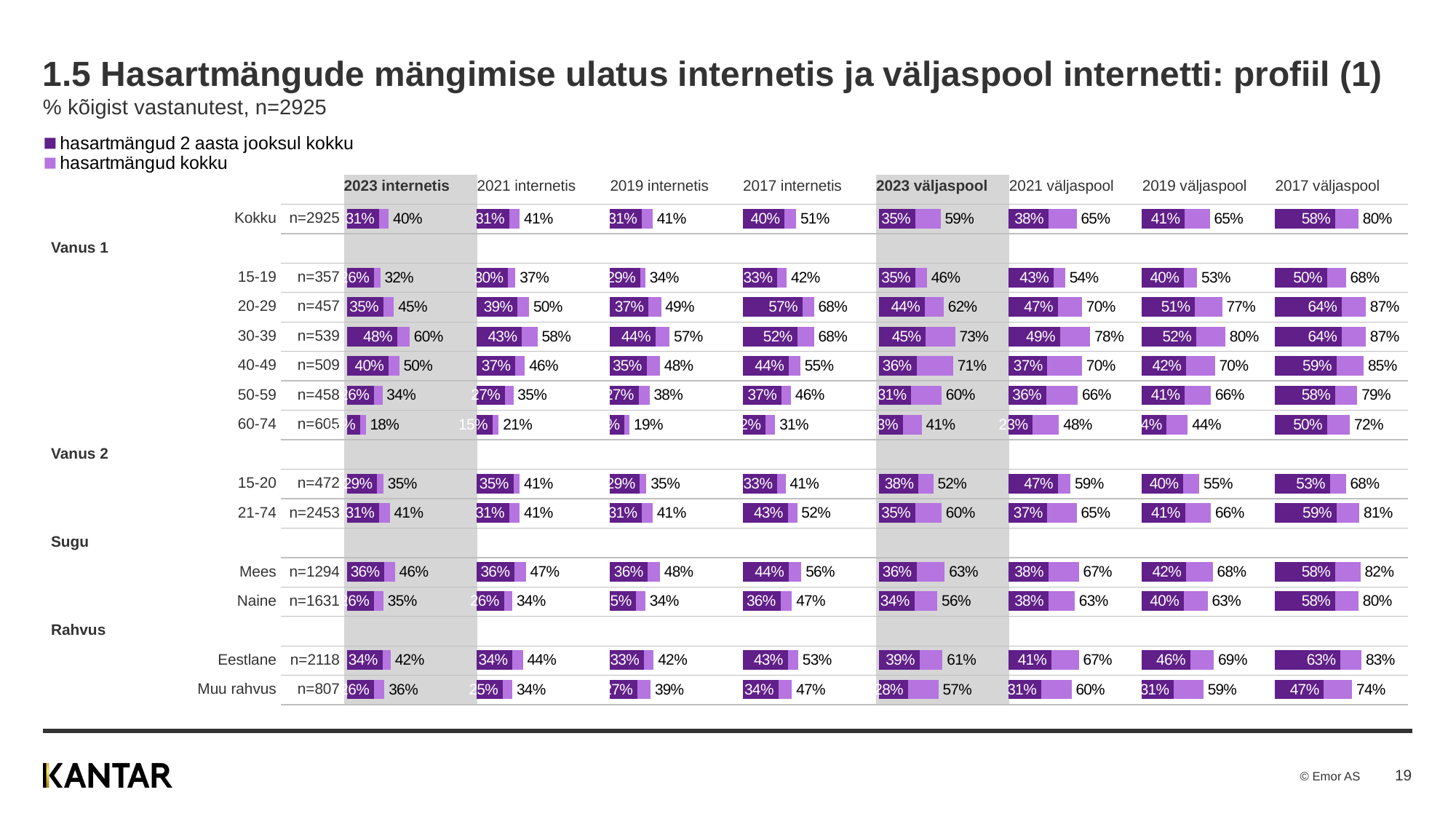

# 1.5 Hasartmängude mängimise ulatus internetis ja väljaspool internetti: profiil (1) % kõigist vastanutest, n=2925

### Chart

| Category | hasartmängud kokku | hasartmängud 2 aasta jooksul kokku |
|---|---|---|
|  | None | None |
|  |  | 2023 internetis | 2021 internetis | 2019 internetis | 2017 internetis | 2023 väljaspool | 2021 väljaspool | 2019 väljaspool | 2017 väljaspool |
| --- | --- | --- | --- | --- | --- | --- | --- | --- | --- |
| Kokku | n=2925 |  |  |  |  |  |  |  |  |
| Vanus 1 |  |  |  |  |  |  |  |  |  |
| 15-19 | n=357 |  |  |  |  |  |  |  |  |
| 20-29 | n=457 |  |  |  |  |  |  |  |  |
| 30-39 | n=539 |  |  |  |  |  |  |  |  |
| 40-49 | n=509 |  |  |  |  |  |  |  |  |
| 50-59 | n=458 |  |  |  |  |  |  |  |  |
| 60-74 | n=605 |  |  |  |  |  |  |  |  |
| Vanus 2 |  |  |  |  |  |  |  |  |  |
| 15-20 | n=472 |  |  |  |  |  |  |  |  |
| 21-74 | n=2453 |  |  |  |  |  |  |  |  |
| Sugu |  |  |  |  |  |  |  |  |  |
| Mees | n=1294 |  |  |  |  |  |  |  |  |
| Naine | n=1631 |  |  |  |  |  |  |  |  |
| Rahvus |  |  |  |  |  |  |  |  |  |
| Eestlane | n=2118 |  |  |  |  |  |  |  |  |
| Muu rahvus | n=807 |  |  |  |  |  |  |  |  |

### Chart

| Category | hasartmängud kokku | hasartmängud 2 aasta jooksul kokku |
|---|---|---|
| Kokku | 40.0 | 31.0 |
|  | None | None |
| 15-19 | 32.0 | 26.0 |
| 20-29 | 45.0 | 35.0 |
| 30-39 | 60.0 | 48.0 |
| 40-49 | 50.0 | 40.0 |
| 50-59 | 34.0 | 26.0 |
| 60-74 | 18.0 | 13.0 |
|  | None | None |
| 15-20 | 35.0 | 29.0 |
| 21-74 | 41.0 | 31.0 |
|  | None | None |
| Mees | 46.0 | 36.0 |
| Naine | 35.0 | 26.0 |
|  | None | None |
| Eestlane | 42.0 | 34.0 |
| Muu rahvus | 36.0 | 26.0 |

### Chart

| Category | hasartmängud kokku | hasartmängud 2 aasta jooksul kokku |
|---|---|---|
| Kokku | 41.0 | 31.0 |
|  | None | None |
| 15-19 | 37.0 | 30.0 |
| 20-29 | 50.0 | 39.0 |
| 30-39 | 58.0 | 43.0 |
| 40-49 | 46.0 | 37.0 |
| 50-59 | 35.0 | 27.0 |
| 60-74 | 21.0 | 15.0 |
|  | None | None |
| 15-20 | 41.0 | 35.0 |
| 21-74 | 41.0 | 31.0 |
|  | None | None |
| Mees | 47.0 | 36.0 |
| Naine | 34.0 | 26.0 |
|  | None | None |
| Eestlane | 44.0 | 34.0 |
| Muu rahvus | 34.0 | 25.0 |

### Chart

| Category | hasartmängud kokku | hasartmängud 2 aasta jooksul kokku |
|---|---|---|
| Kokku | 41.0 | 30.71 |
|  | None | None |
| 15-19 | 34.0 | 29.17 |
| 20-29 | 49.0 | 37.1 |
| 30-39 | 57.0 | 43.54 |
| 40-49 | 48.0 | 35.16 |
| 50-59 | 38.0 | 27.48 |
| 60-74 | 19.0 | 14.02 |
|  | None | None |
| 15-20 | 35.0 | 28.82 |
| 21-74 | 41.0 | 30.86 |
|  | None | None |
| Mees | 48.0 | 36.46 |
| Naine | 34.0 | 25.29 |
|  | None | None |
| Eestlane | 42.0 | 32.7 |
| Muu rahvus | 39.0 | 26.56 |

### Chart

| Category | hasartmängud kokku | hasartmängud 2 aasta jooksul kokku |
|---|---|---|
| Kokku | 51.0 | 40.0 |
|  | None | None |
| 15-19 | 42.0 | 33.0 |
| 20-29 | 68.0 | 57.0 |
| 30-39 | 68.0 | 52.0 |
| 40-49 | 55.0 | 44.0 |
| 50-59 | 46.0 | 37.0 |
| 60-74 | 31.0 | 22.0 |
|  | None | None |
| 15-20 | 41.0 | 33.0 |
| 21-74 | 52.0 | 43.0 |
|  | None | None |
| Mees | 56.0 | 44.0 |
| Naine | 47.0 | 36.0 |
|  | None | None |
| Eestlane | 53.0 | 43.0 |
| Muu rahvus | 47.0 | 34.0 |

### Chart

| Category | hasartmängud kokku | hasartmängud 2 aasta jooksul kokku |
|---|---|---|
| Kokku | 59.0 | 35.0 |
|  | None | None |
| 15-19 | 46.0 | 35.0 |
| 20-29 | 62.0 | 44.0 |
| 30-39 | 73.0 | 45.0 |
| 40-49 | 71.0 | 36.0 |
| 50-59 | 60.0 | 31.0 |
| 60-74 | 41.0 | 23.0 |
|  | None | None |
| 15-20 | 52.0 | 38.0 |
| 21-74 | 60.0 | 35.0 |
|  | None | None |
| Mees | 63.0 | 36.0 |
| Naine | 56.0 | 34.0 |
|  | None | None |
| Eestlane | 61.0 | 39.0 |
| Muu rahvus | 57.0 | 28.0 |

### Chart

| Category | hasartmängud kokku | hasartmängud 2 aasta jooksul kokku |
|---|---|---|
| Kokku | 65.0 | 38.0 |
|  | None | None |
| 15-19 | 54.0 | 43.0 |
| 20-29 | 70.0 | 47.0 |
| 30-39 | 78.0 | 49.0 |
| 40-49 | 70.0 | 37.0 |
| 50-59 | 66.0 | 36.0 |
| 60-74 | 48.0 | 23.0 |
|  | None | None |
| 15-20 | 59.0 | 47.0 |
| 21-74 | 65.0 | 37.0 |
|  | None | None |
| Mees | 67.0 | 38.0 |
| Naine | 63.0 | 38.0 |
|  | None | None |
| Eestlane | 67.0 | 41.0 |
| Muu rahvus | 60.0 | 31.0 |

### Chart

| Category | hasartmängud kokku | hasartmängud 2 aasta jooksul kokku |
|---|---|---|
| Kokku | 65.0 | 41.3 |
|  | None | None |
| 15-19 | 53.0 | 40.37 |
| 20-29 | 77.0 | 51.03 |
| 30-39 | 80.0 | 52.13 |
| 40-49 | 70.0 | 42.45 |
| 50-59 | 66.0 | 41.32 |
| 60-74 | 44.0 | 23.88 |
|  | None | None |
| 15-20 | 55.0 | 39.8 |
| 21-74 | 66.0 | 41.42 |
|  | None | None |
| Mees | 68.0 | 42.39 |
| Naine | 63.0 | 40.28 |
|  | None | None |
| Eestlane | 69.0 | 46.32 |
| Muu rahvus | 59.0 | 30.85 |

### Chart

| Category | hasartmängud kokku | hasartmängud 2 aasta jooksul kokku |
|---|---|---|
| Kokku | 80.0 | 58.0 |
|  | None | None |
| 15-19 | 68.0 | 50.0 |
| 20-29 | 87.0 | 64.0 |
| 30-39 | 87.0 | 64.0 |
| 40-49 | 85.0 | 59.0 |
| 50-59 | 79.0 | 58.0 |
| 60-74 | 72.0 | 50.0 |
|  | None | None |
| 15-20 | 68.0 | 53.0 |
| 21-74 | 81.0 | 59.0 |
|  | None | None |
| Mees | 82.0 | 58.0 |
| Naine | 80.0 | 58.0 |
|  | None | None |
| Eestlane | 83.0 | 63.0 |
| Muu rahvus | 74.0 | 47.0 |
19